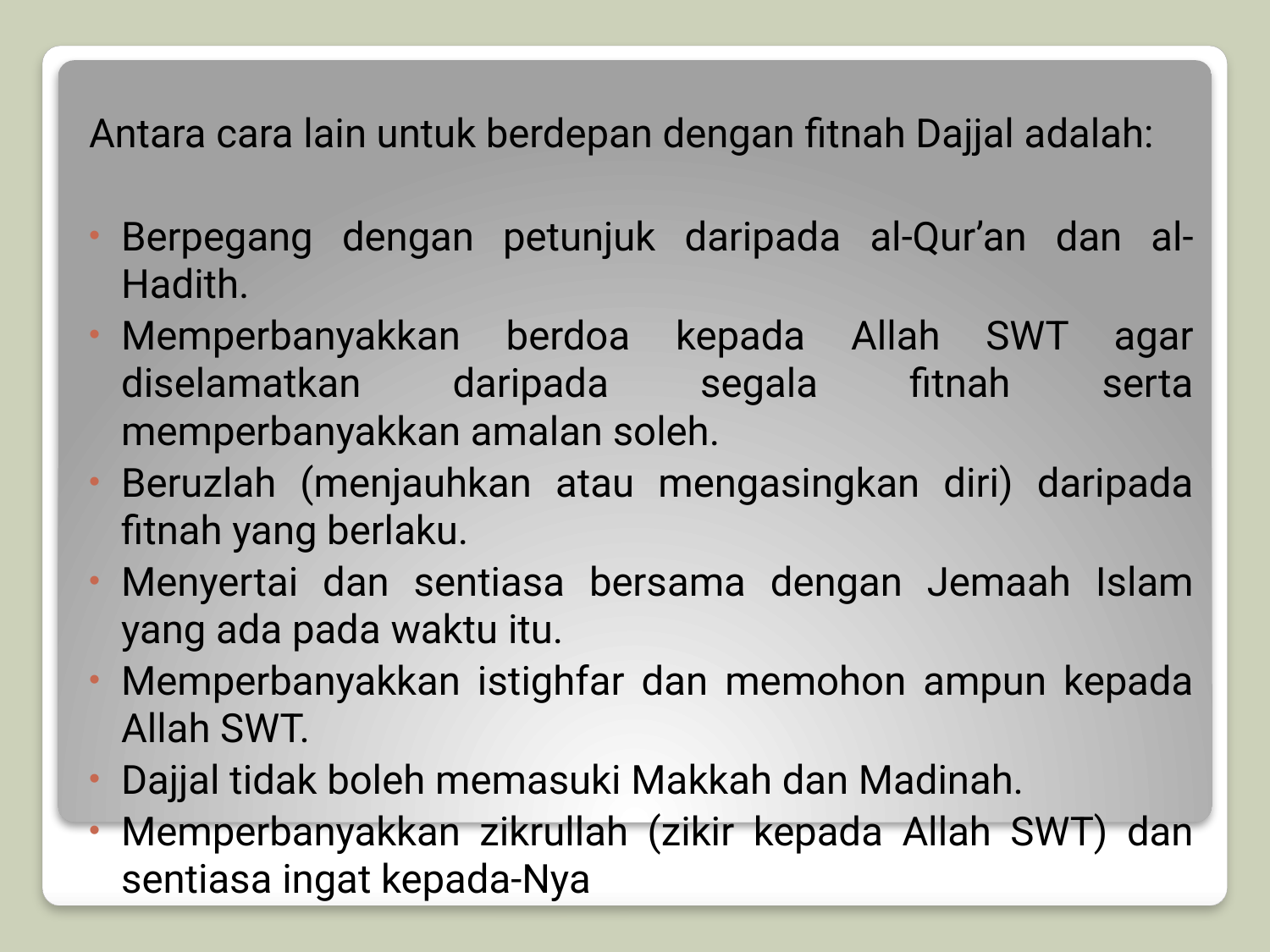

#
Antara cara lain untuk berdepan dengan fitnah Dajjal adalah:

Berpegang dengan petunjuk daripada al-Qur’an dan al-Hadith.
Memperbanyakkan berdoa kepada Allah SWT agar diselamatkan daripada segala fitnah serta memperbanyakkan amalan soleh.
Beruzlah (menjauhkan atau mengasingkan diri) daripada fitnah yang berlaku.
Menyertai dan sentiasa bersama dengan Jemaah Islam yang ada pada waktu itu.
Memperbanyakkan istighfar dan memohon ampun kepada Allah SWT.
Dajjal tidak boleh memasuki Makkah dan Madinah.
Memperbanyakkan zikrullah (zikir kepada Allah SWT) dan sentiasa ingat kepada-Nya